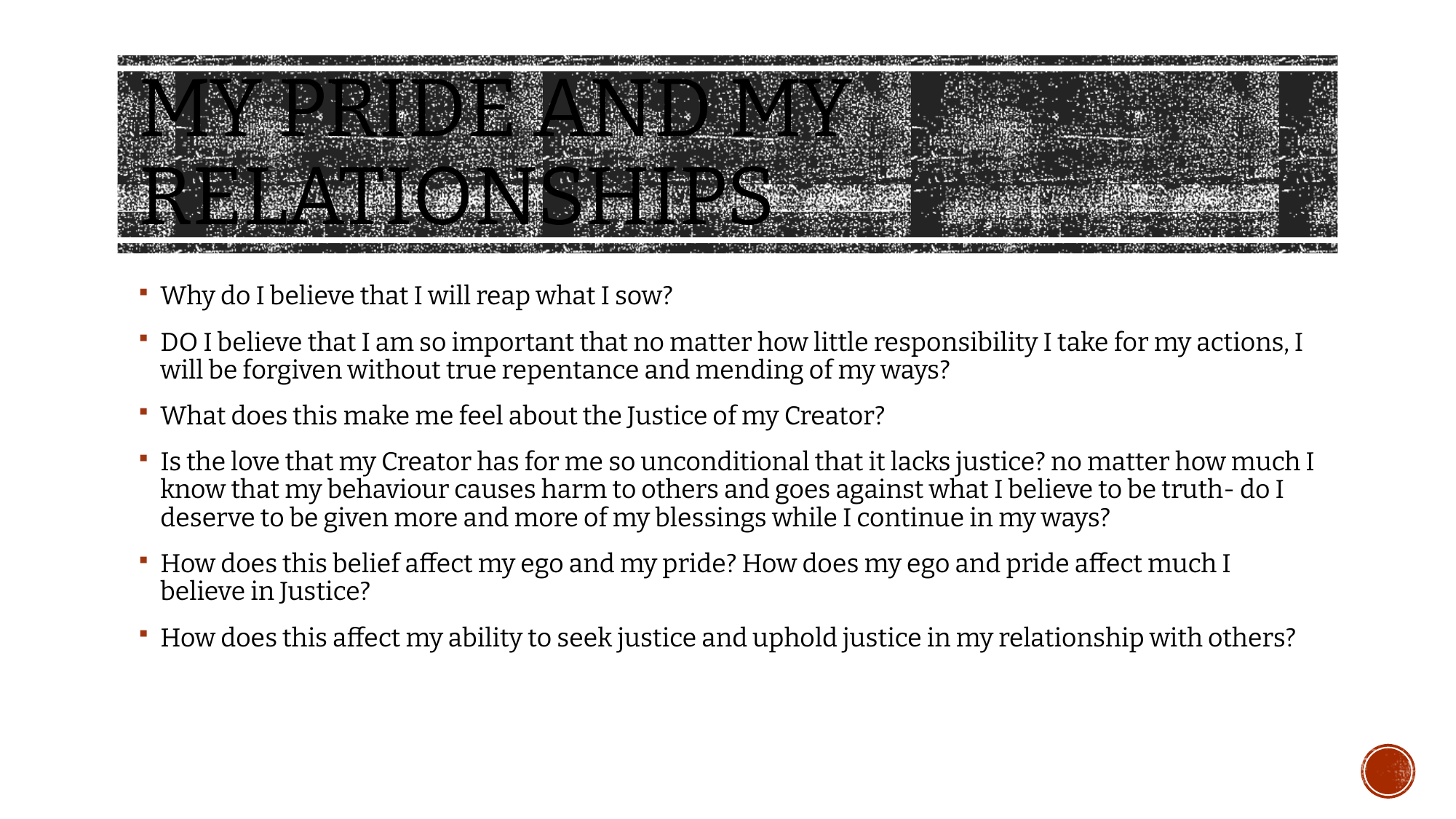

# My pride and my relationships

Why do I believe that I will reap what I sow?
DO I believe that I am so important that no matter how little responsibility I take for my actions, I will be forgiven without true repentance and mending of my ways?
What does this make me feel about the Justice of my Creator?
Is the love that my Creator has for me so unconditional that it lacks justice? no matter how much I know that my behaviour causes harm to others and goes against what I believe to be truth- do I deserve to be given more and more of my blessings while I continue in my ways?
How does this belief affect my ego and my pride? How does my ego and pride affect much I believe in Justice?
How does this affect my ability to seek justice and uphold justice in my relationship with others?